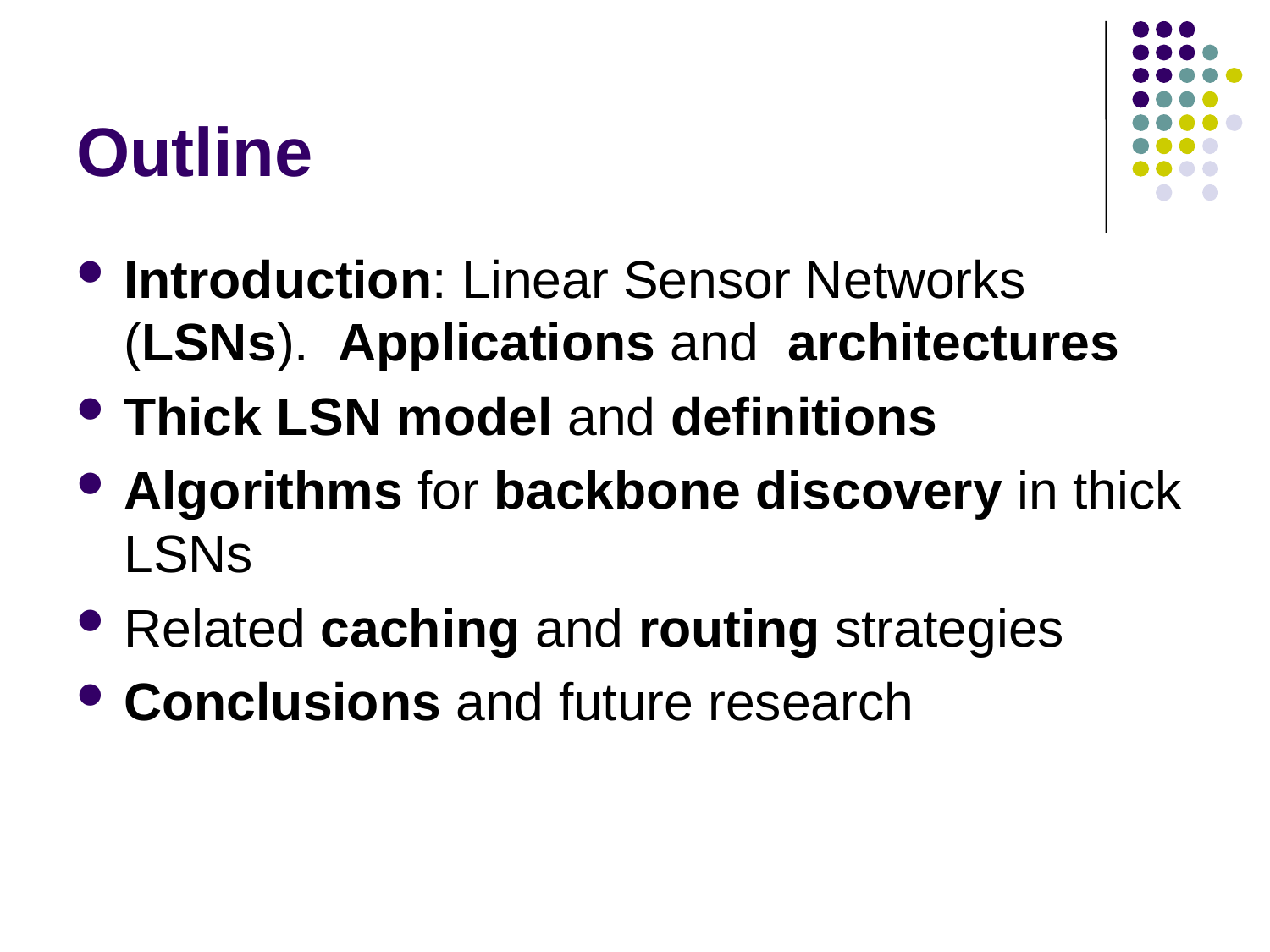

Outline
Introduction: Linear Sensor Networks (LSNs).  Applications and  architectures
Thick LSN model and definitions
Algorithms for backbone discovery in thick LSNs
Related caching and routing strategies
Conclusions and future research